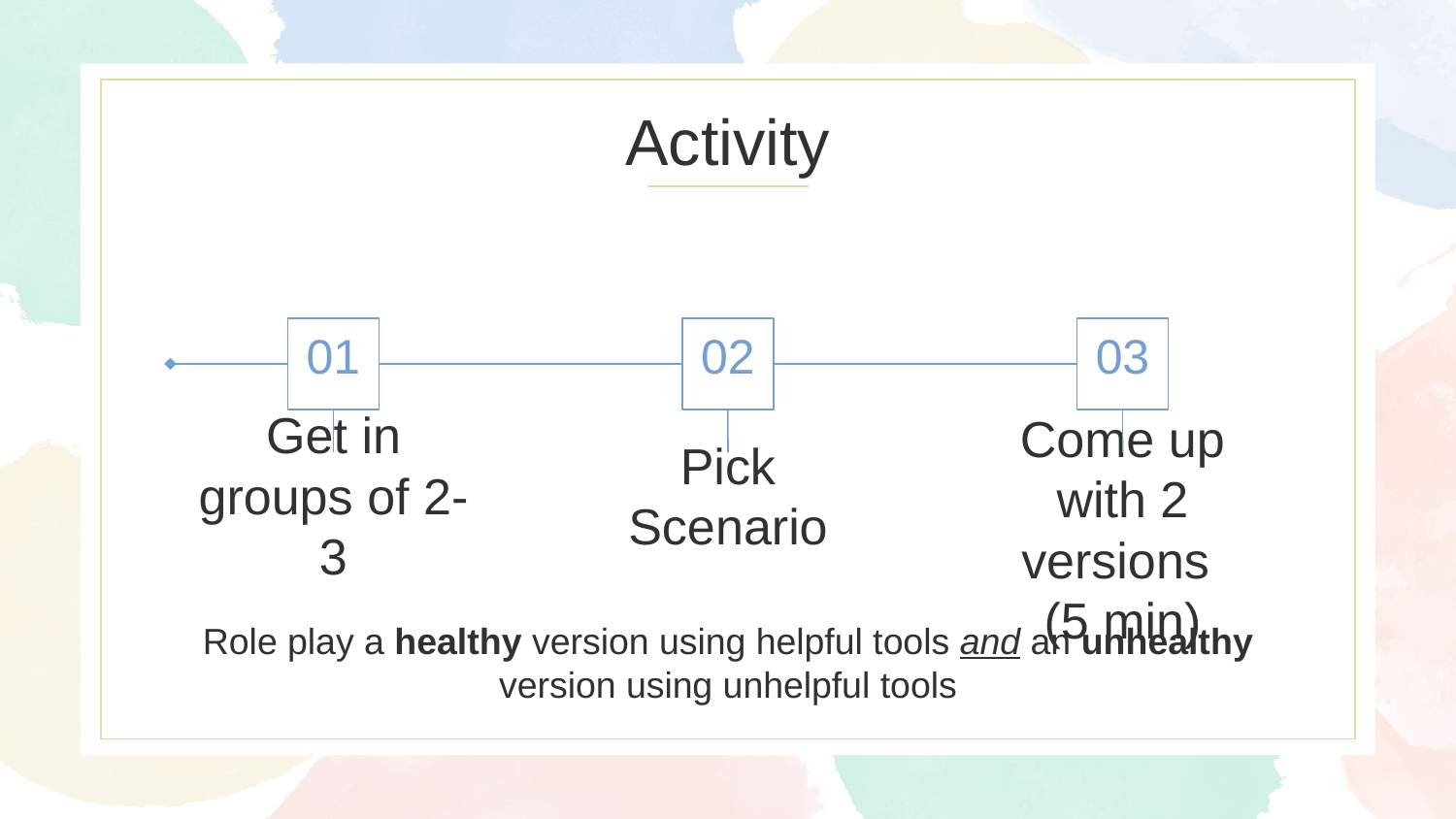

# Activity

01
02
03
Get in groups of 2-3
Pick Scenario
Come up with 2 versions
(5 min)
Role play a healthy version using helpful tools and an unhealthy version using unhelpful tools